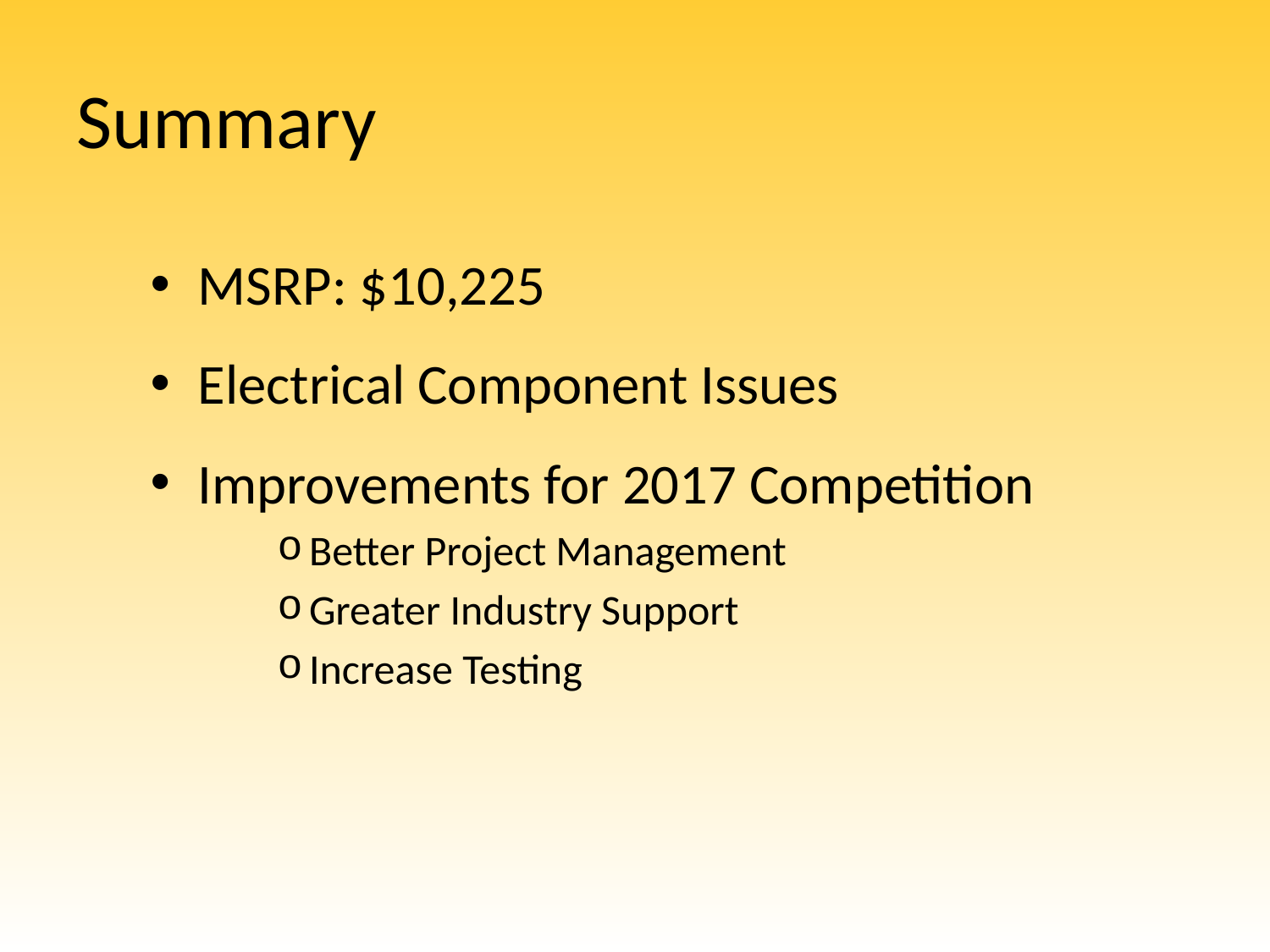

# Summary
MSRP: $10,225
Electrical Component Issues
Improvements for 2017 Competition
Better Project Management
Greater Industry Support
Increase Testing